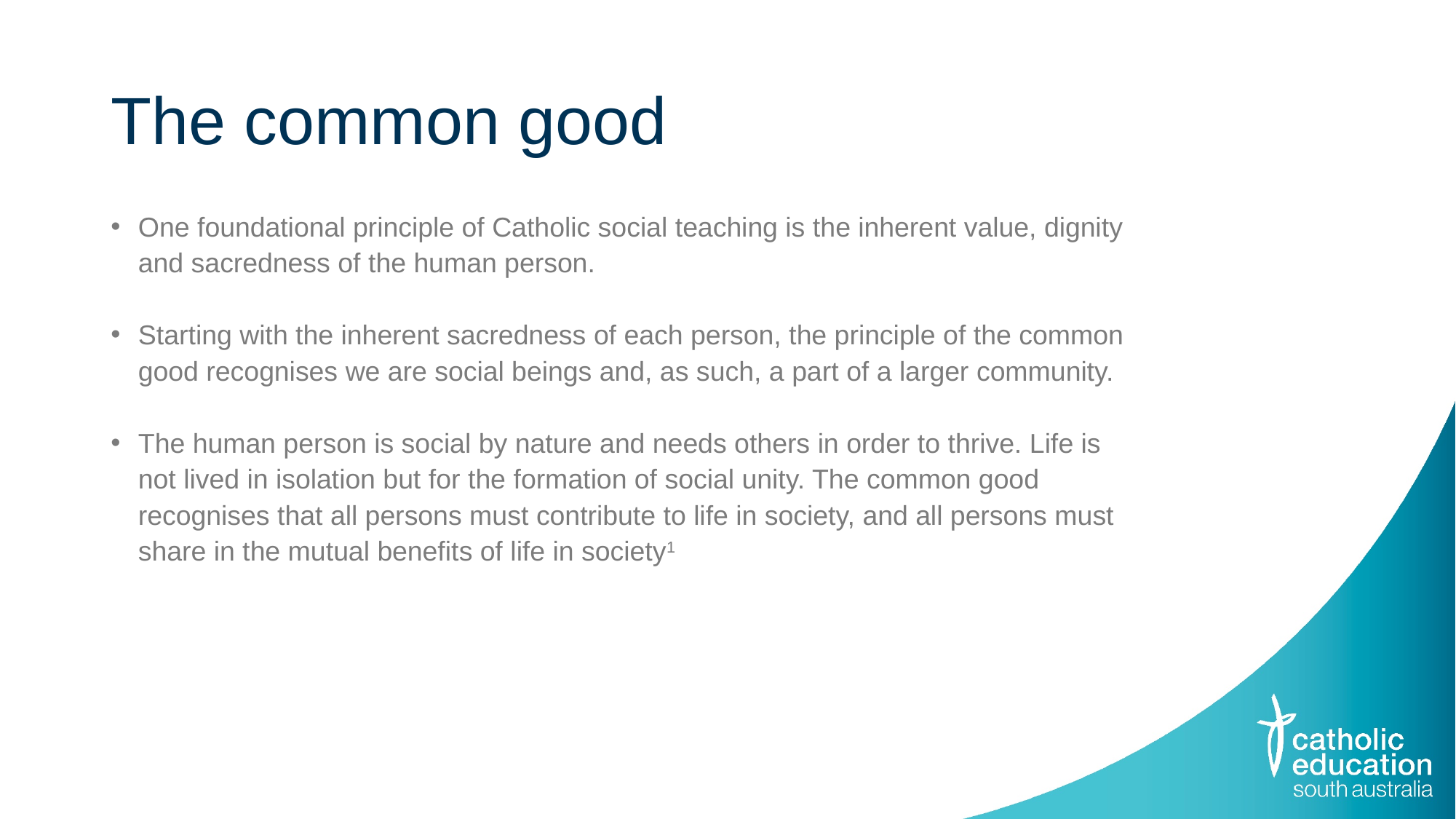

# The common good
One foundational principle of Catholic social teaching is the inherent value, dignity and sacredness of the human person.

Starting with the inherent sacredness of each person, the principle of the common good recognises we are social beings and, as such, a part of a larger community.

The human person is social by nature and needs others in order to thrive. Life is not lived in isolation but for the formation of social unity. The common good recognises that all persons must contribute to life in society, and all persons must share in the mutual benefits of life in society1